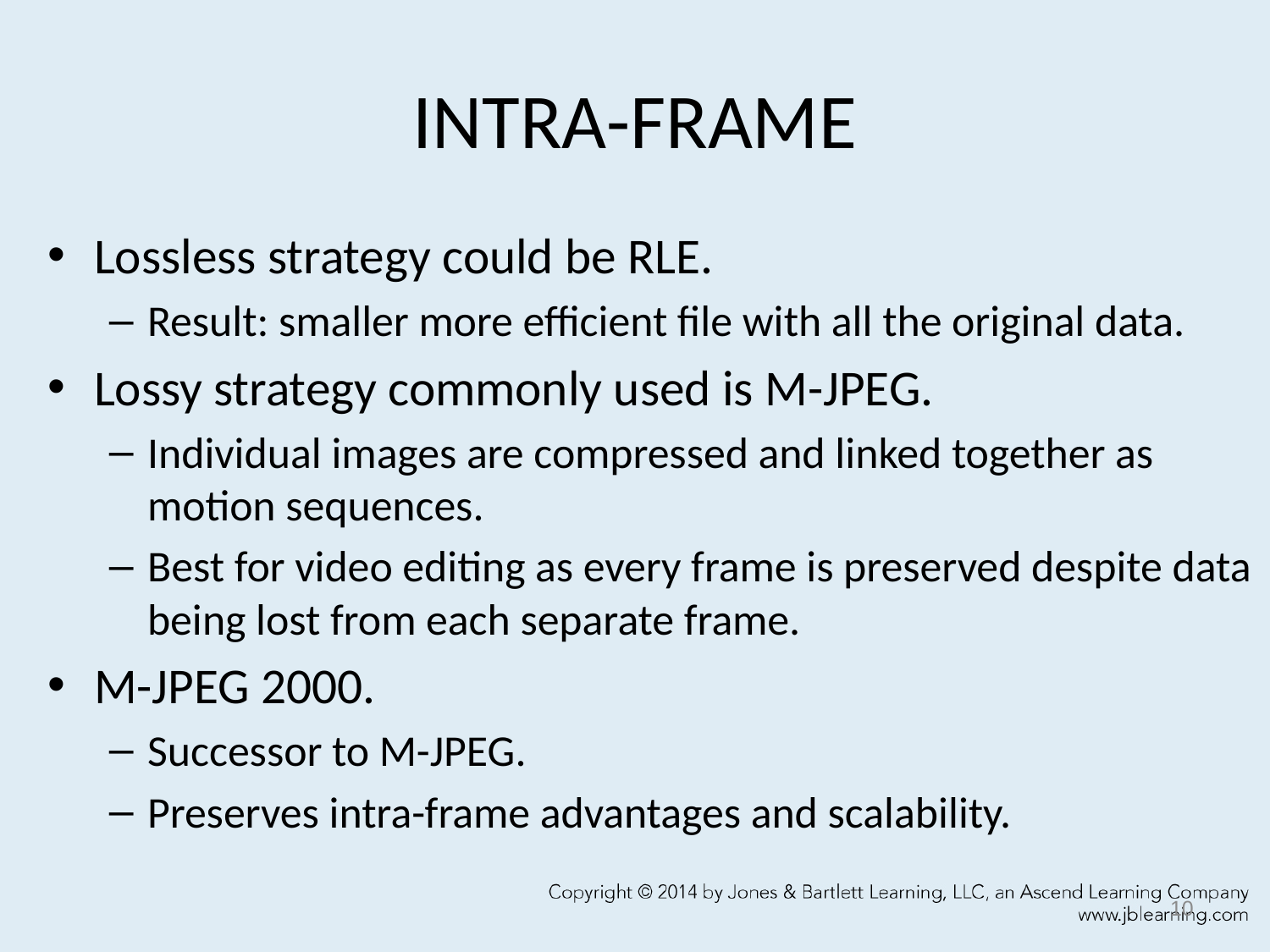

# INTRA-FRAME
Lossless strategy could be RLE.
Result: smaller more efficient file with all the original data.
Lossy strategy commonly used is M-JPEG.
Individual images are compressed and linked together as motion sequences.
Best for video editing as every frame is preserved despite data being lost from each separate frame.
M-JPEG 2000.
Successor to M-JPEG.
Preserves intra-frame advantages and scalability.

10